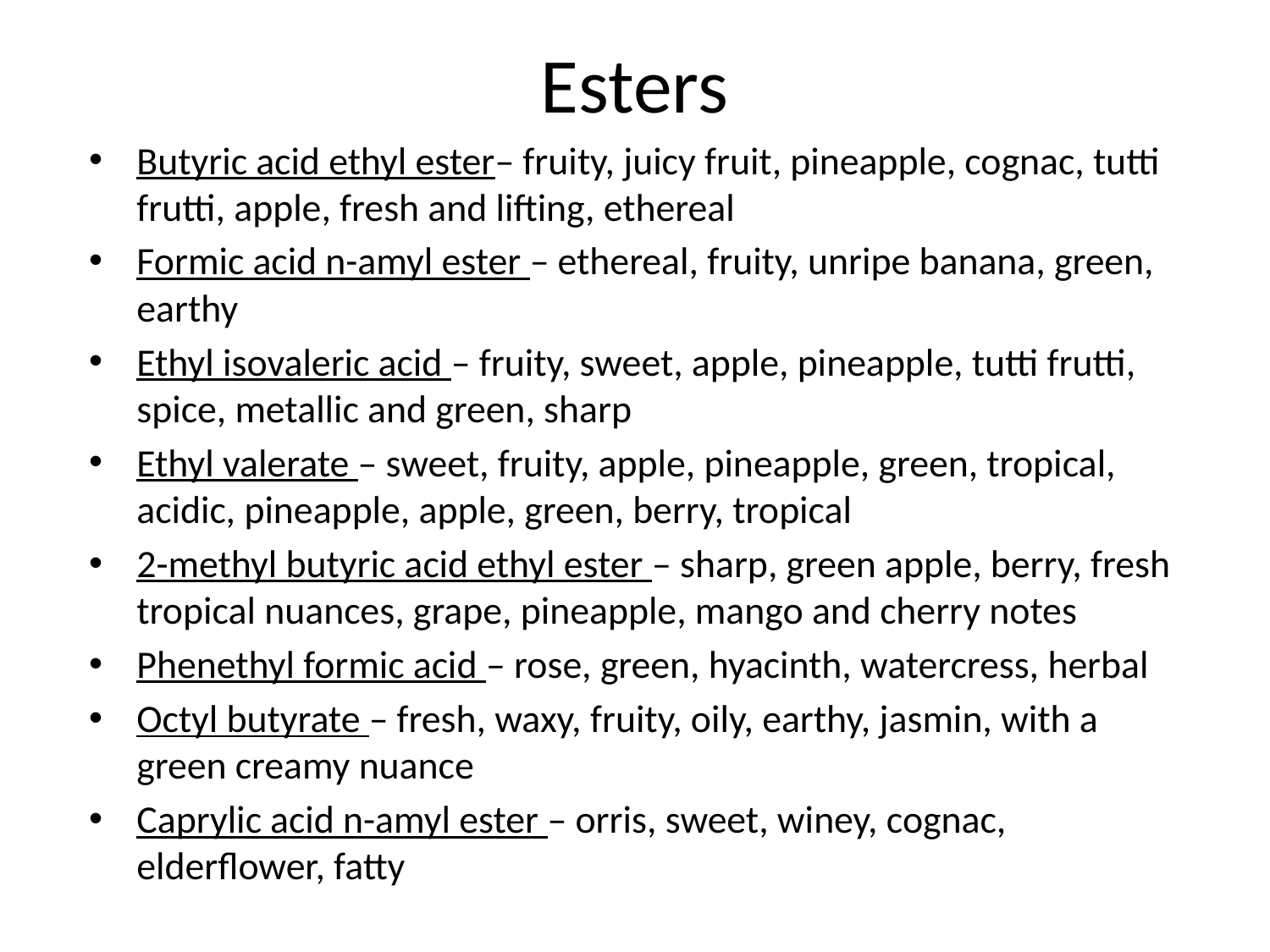

# Esters
Butyric acid ethyl ester– fruity, juicy fruit, pineapple, cognac, tutti frutti, apple, fresh and lifting, ethereal
Formic acid n-amyl ester – ethereal, fruity, unripe banana, green, earthy
Ethyl isovaleric acid – fruity, sweet, apple, pineapple, tutti frutti, spice, metallic and green, sharp
Ethyl valerate – sweet, fruity, apple, pineapple, green, tropical, acidic, pineapple, apple, green, berry, tropical
2-methyl butyric acid ethyl ester – sharp, green apple, berry, fresh tropical nuances, grape, pineapple, mango and cherry notes
Phenethyl formic acid – rose, green, hyacinth, watercress, herbal
Octyl butyrate – fresh, waxy, fruity, oily, earthy, jasmin, with a green creamy nuance
Caprylic acid n-amyl ester – orris, sweet, winey, cognac, elderflower, fatty